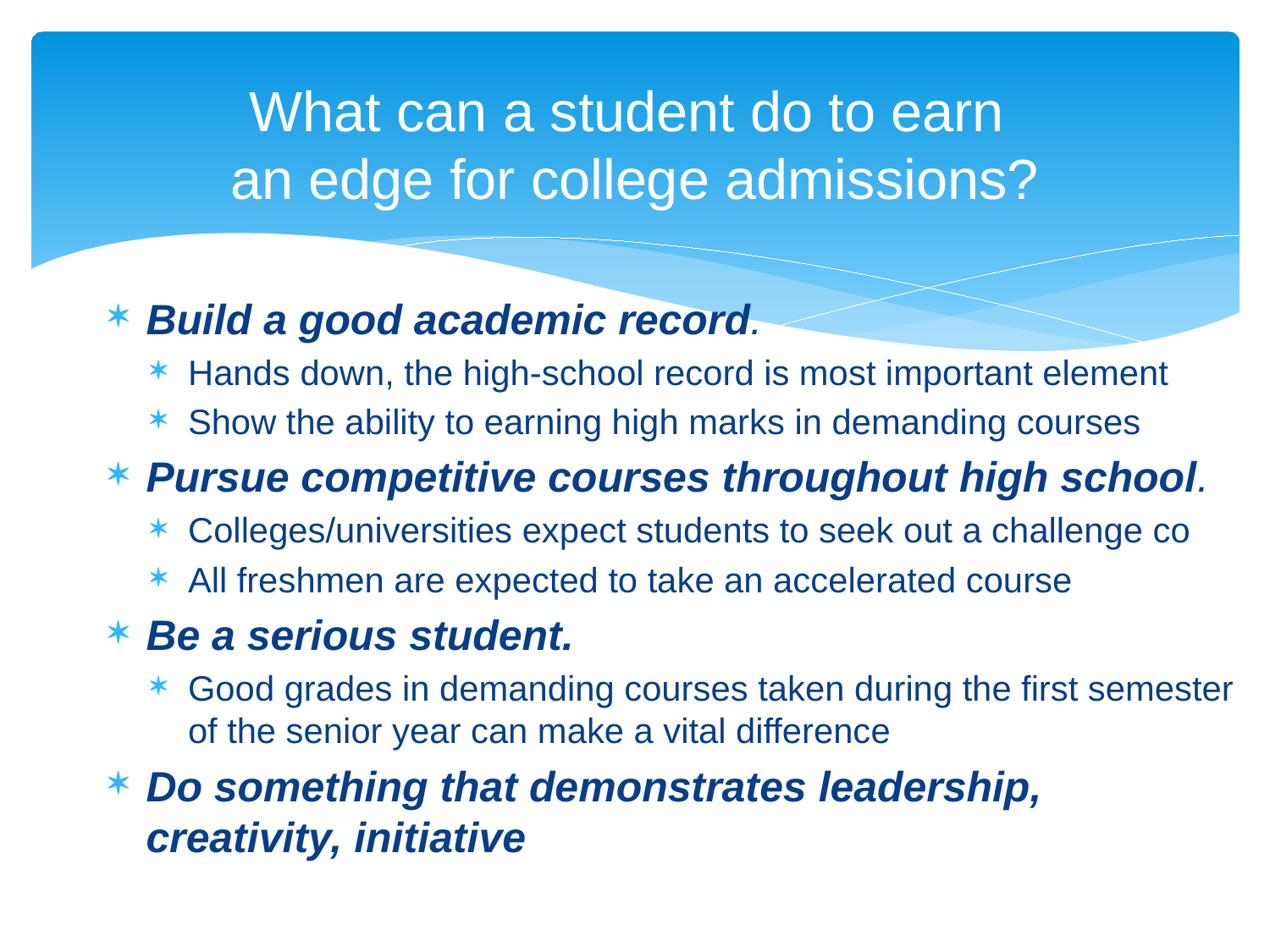

# What can a student do to earn an edge for college admissions?
Build a good academic record.
Hands down, the high-school record is most important element
Show the ability to earning high marks in demanding courses
Pursue competitive courses throughout high school.
Colleges/universities expect students to seek out a challenge co
All freshmen are expected to take an accelerated course
Be a serious student.
Good grades in demanding courses taken during the first semester of the senior year can make a vital difference
Do something that demonstrates leadership, creativity, initiative